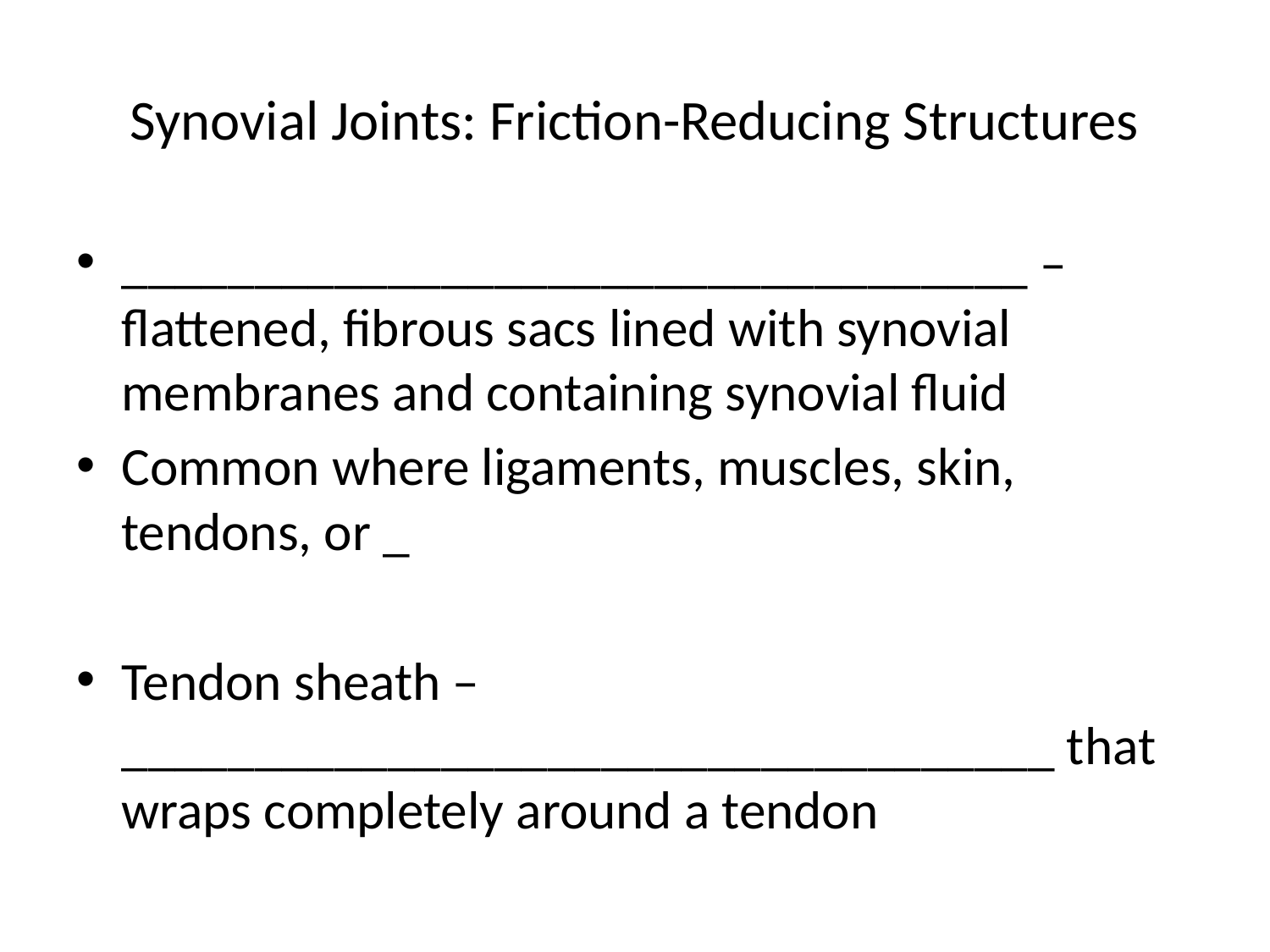

# Synovial Joints: Friction-Reducing Structures
__________________________________ – flattened, fibrous sacs lined with synovial membranes and containing synovial fluid
Common where ligaments, muscles, skin, tendons, or _

Tendon sheath – ___________________________________ that wraps completely around a tendon